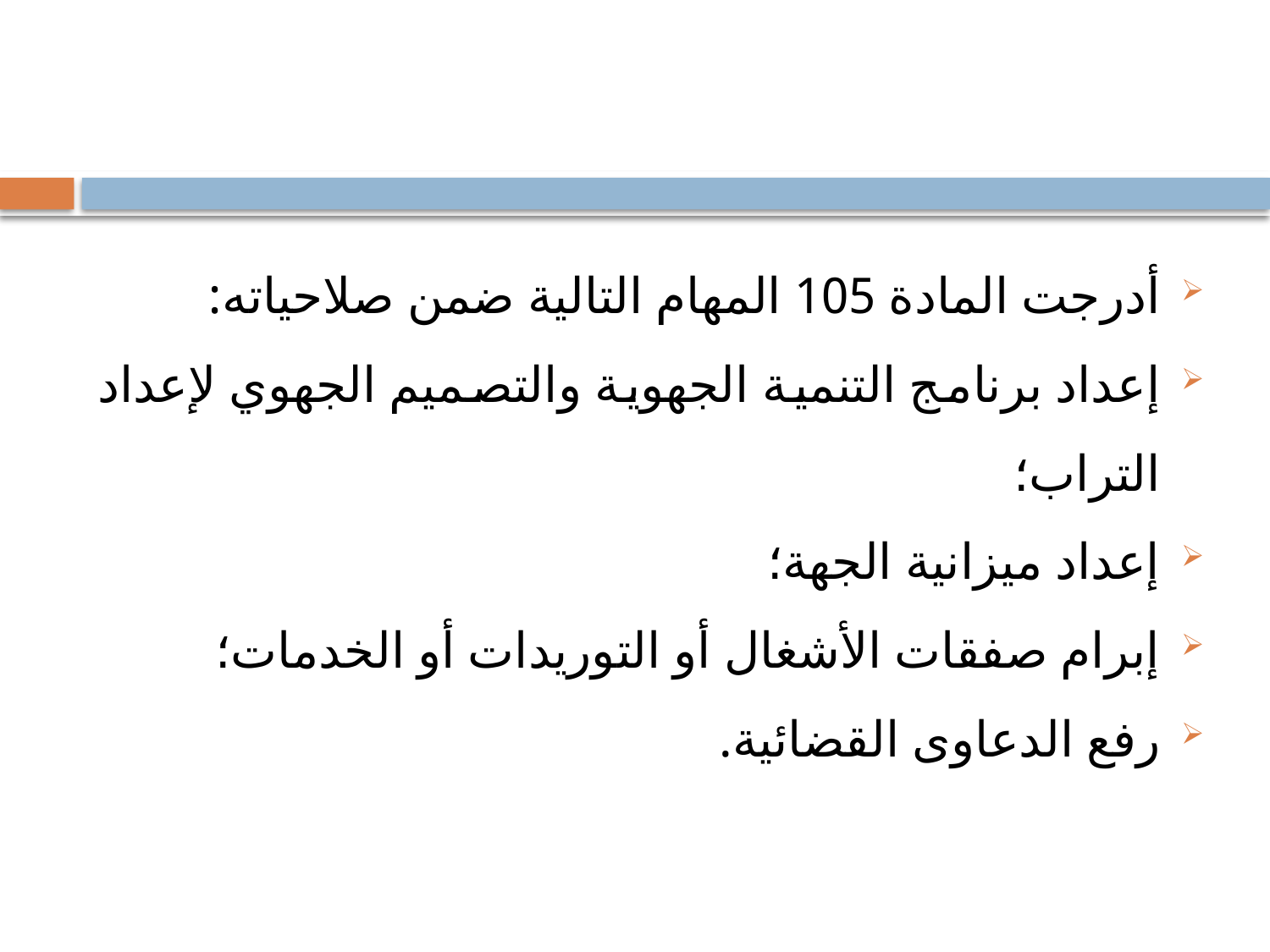

#
أدرجت المادة 105 المهام التالية ضمن صلاحياته:
إعداد برنامج التنمية الجهوية والتصميم الجهوي لإعداد التراب؛
إعداد ميزانية الجهة؛
إبرام صفقات الأشغال أو التوريدات أو الخدمات؛
رفع الدعاوى القضائية.